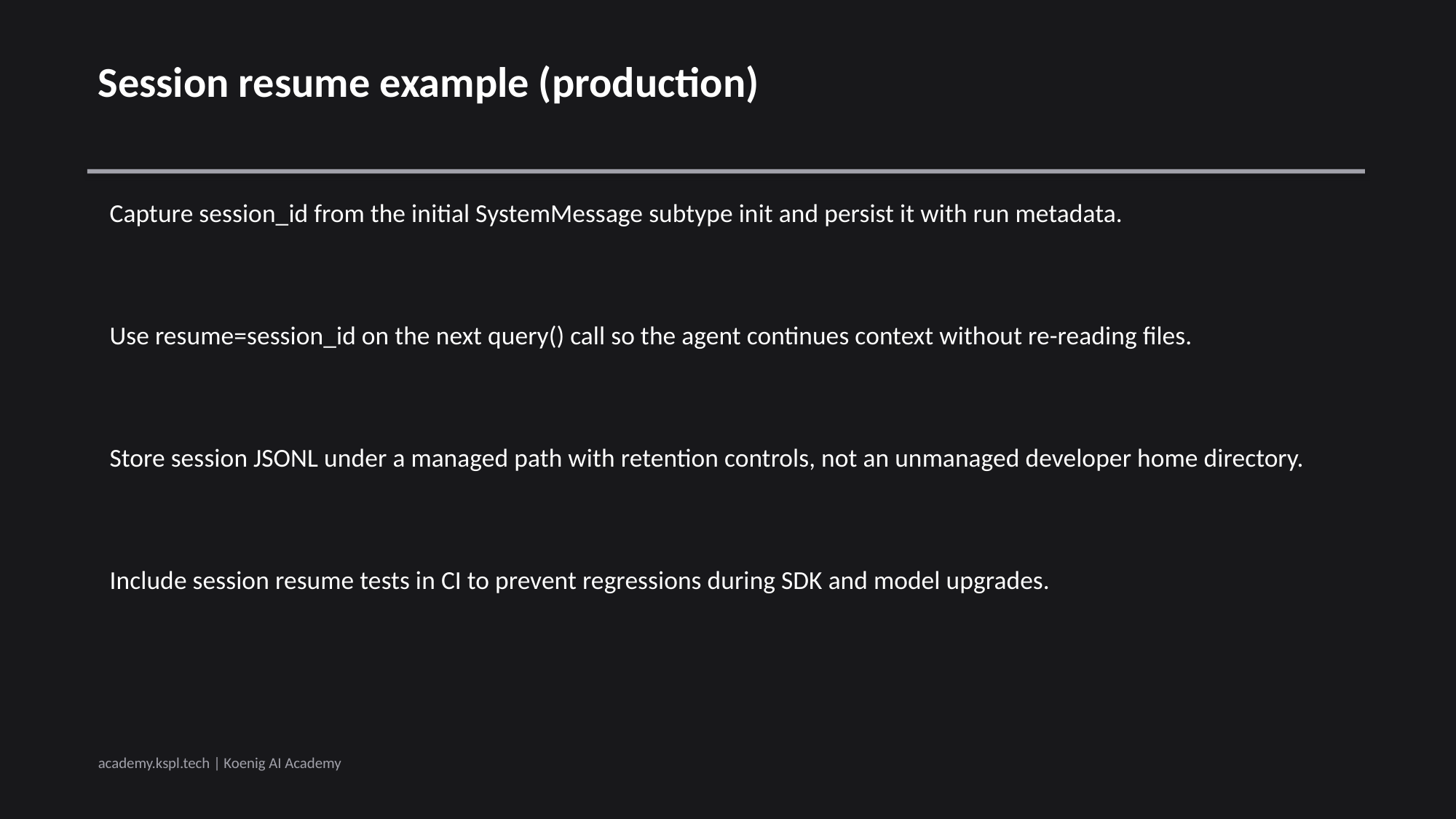

Session resume example (production)

  Capture session_id from the initial SystemMessage subtype init and persist it with run metadata.
  Use resume=session_id on the next query() call so the agent continues context without re-reading files.
  Store session JSONL under a managed path with retention controls, not an unmanaged developer home directory.
  Include session resume tests in CI to prevent regressions during SDK and model upgrades.
academy.kspl.tech | Koenig AI Academy